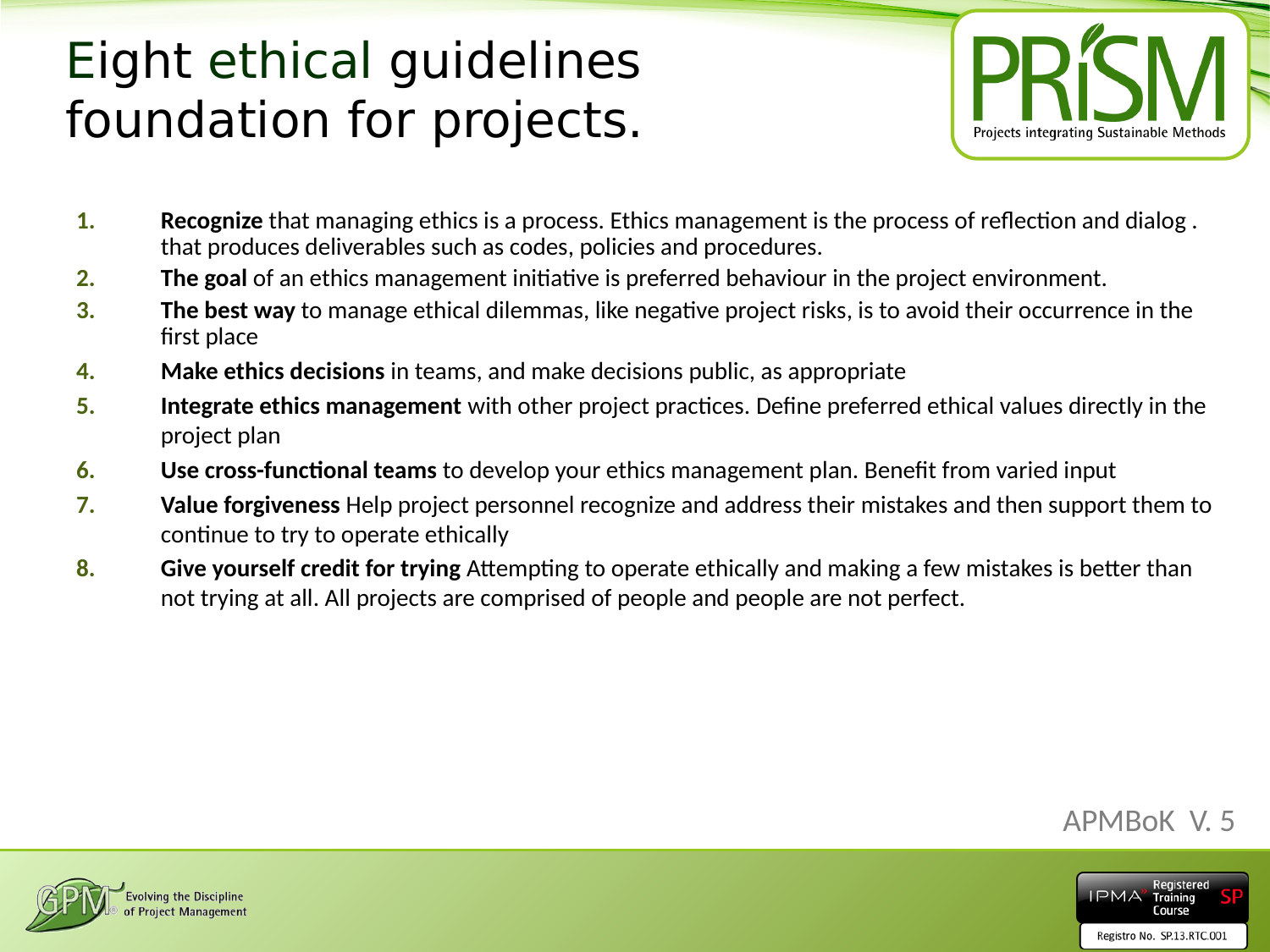

# Eight ethical guidelines foundation for projects.
Recognize that managing ethics is a process. Ethics management is the process of reflection and dialog . that produces deliverables such as codes, policies and procedures.
The goal of an ethics management initiative is preferred behaviour in the project environment.
The best way to manage ethical dilemmas, like negative project risks, is to avoid their occurrence in the first place
Make ethics decisions in teams, and make decisions public, as appropriate
Integrate ethics management with other project practices. Define preferred ethical values directly in the project plan
Use cross-functional teams to develop your ethics management plan. Benefit from varied input
Value forgiveness Help project personnel recognize and address their mistakes and then support them to continue to try to operate ethically
Give yourself credit for trying Attempting to operate ethically and making a few mistakes is better than not trying at all. All projects are comprised of people and people are not perfect.
APMBoK  V. 5